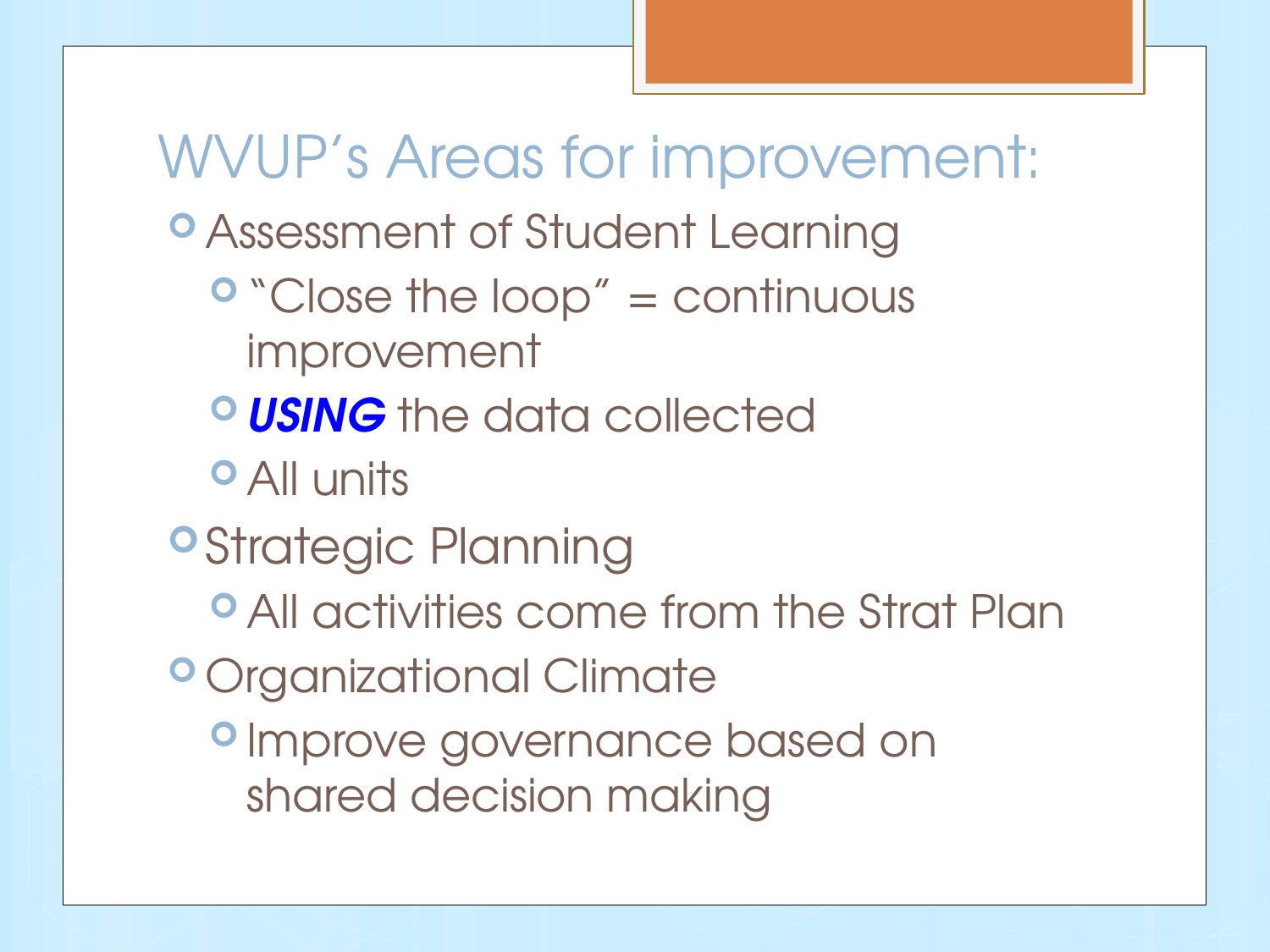

# WVUP’s Areas for improvement:
Assessment of Student Learning
“Close the loop” = continuous improvement
USING the data collected
All units
Strategic Planning
All activities come from the Strat Plan
Organizational Climate
Improve governance based on shared decision making